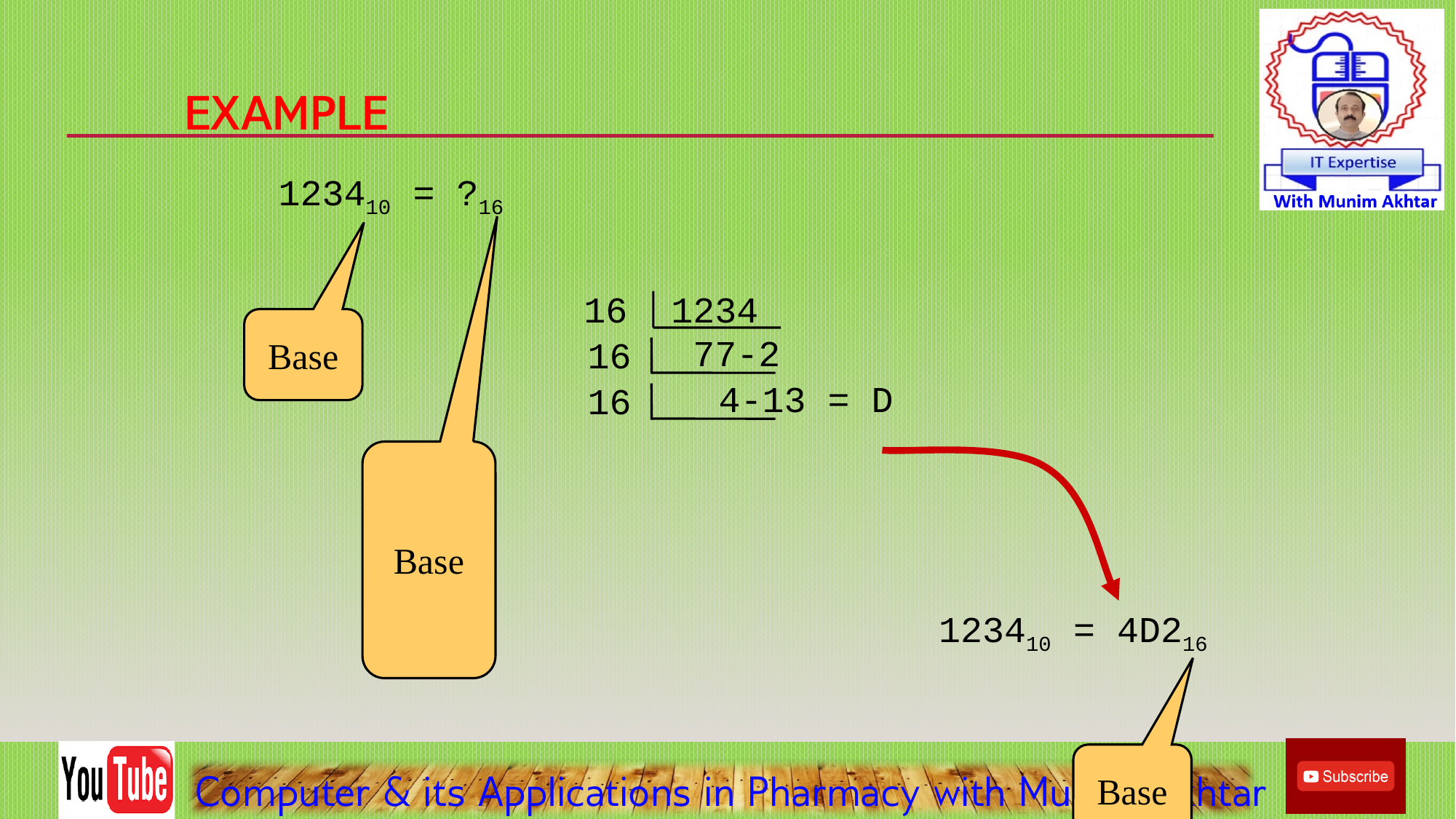

# Example
123410 = ?16
16  1234
     77-2

16
      4-13 = D

16

Base
Base

123410 = 4D216
Base